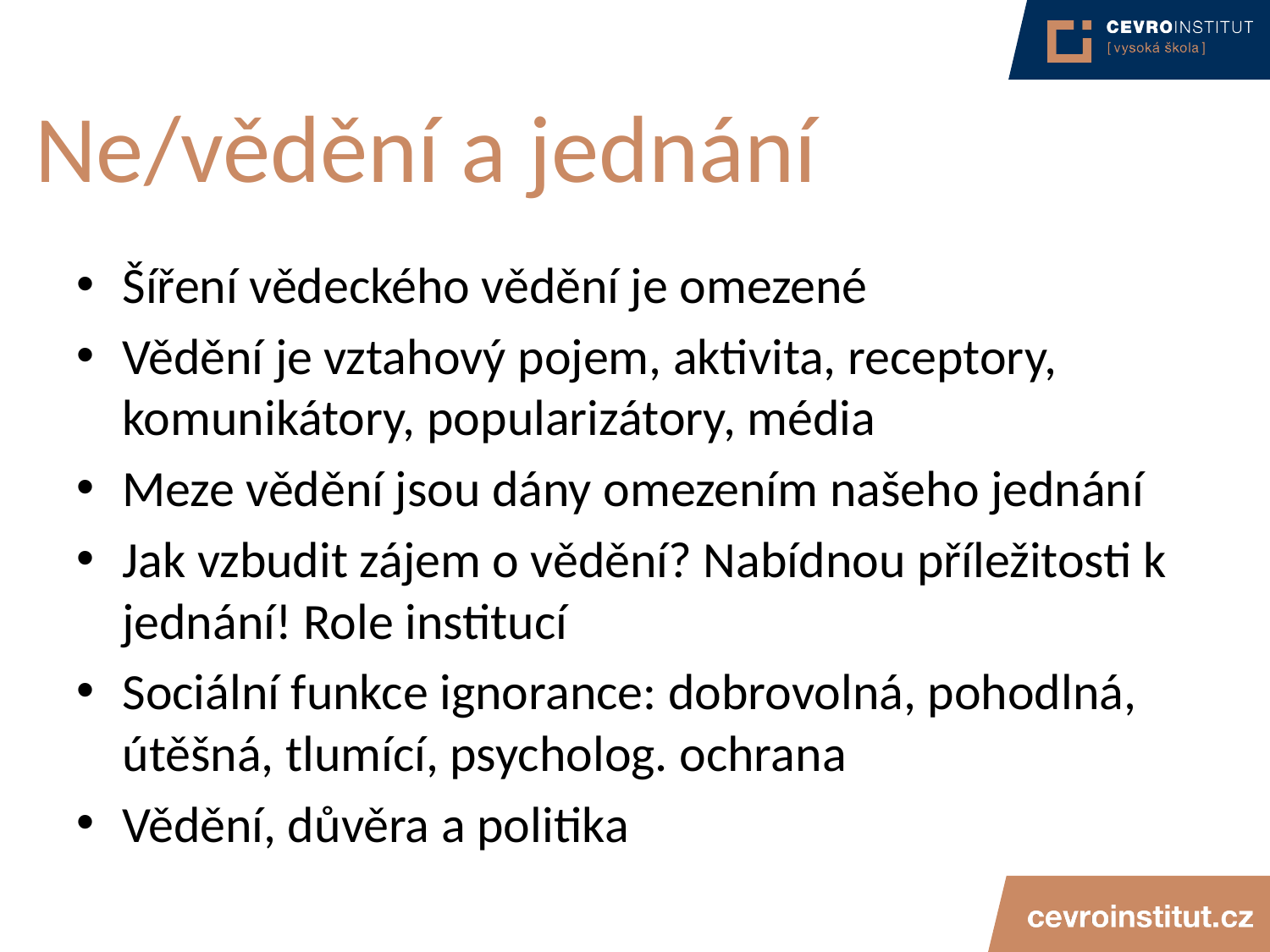

# Ne/vědění a jednání
Šíření vědeckého vědění je omezené
Vědění je vztahový pojem, aktivita, receptory, komunikátory, popularizátory, média
Meze vědění jsou dány omezením našeho jednání
Jak vzbudit zájem o vědění? Nabídnou příležitosti k jednání! Role institucí
Sociální funkce ignorance: dobrovolná, pohodlná, útěšná, tlumící, psycholog. ochrana
Vědění, důvěra a politika